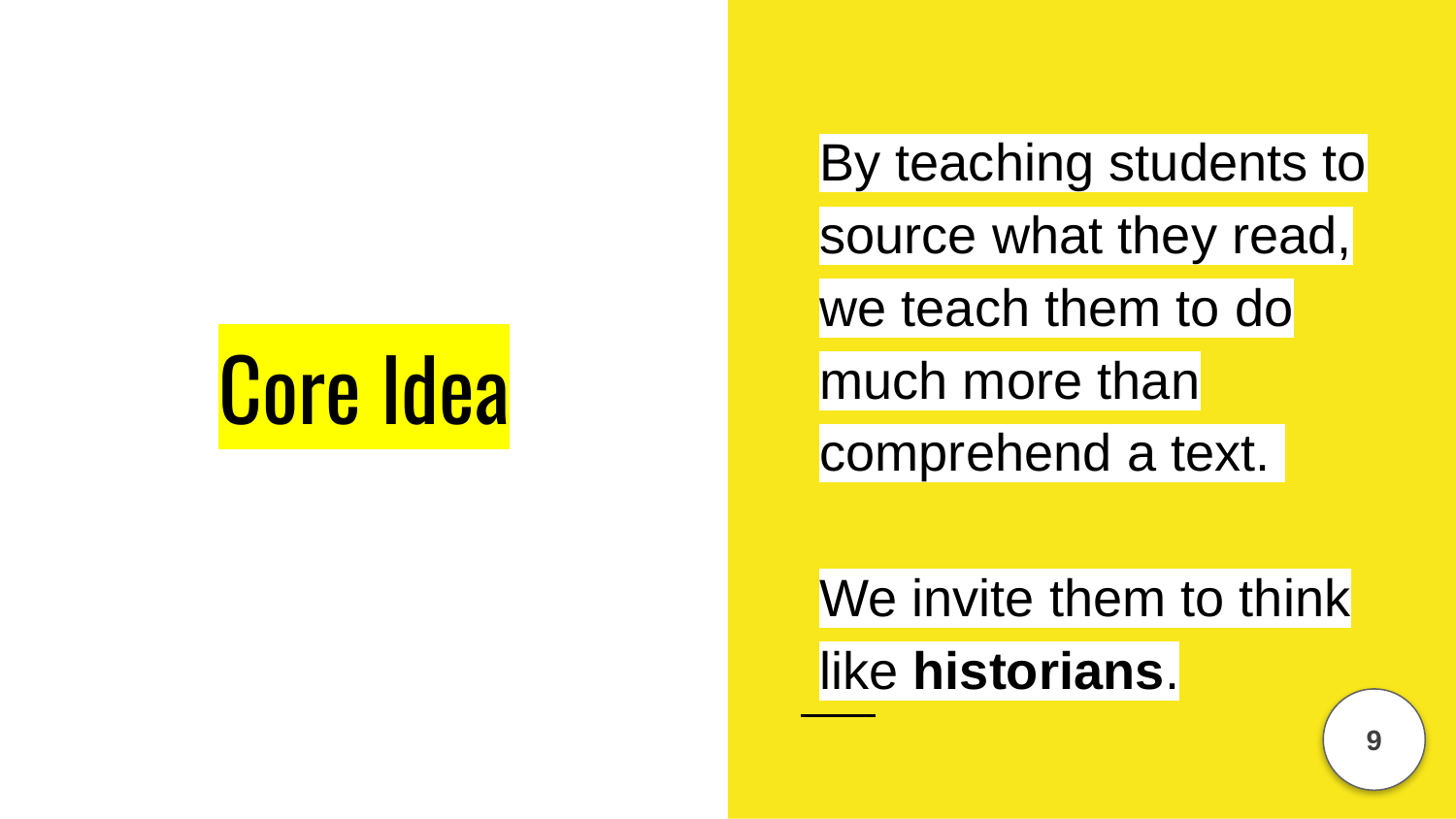

By teaching students to source what they read, we teach them to do much more than comprehend a text.

We invite them to think like historians.
# Core Idea
9